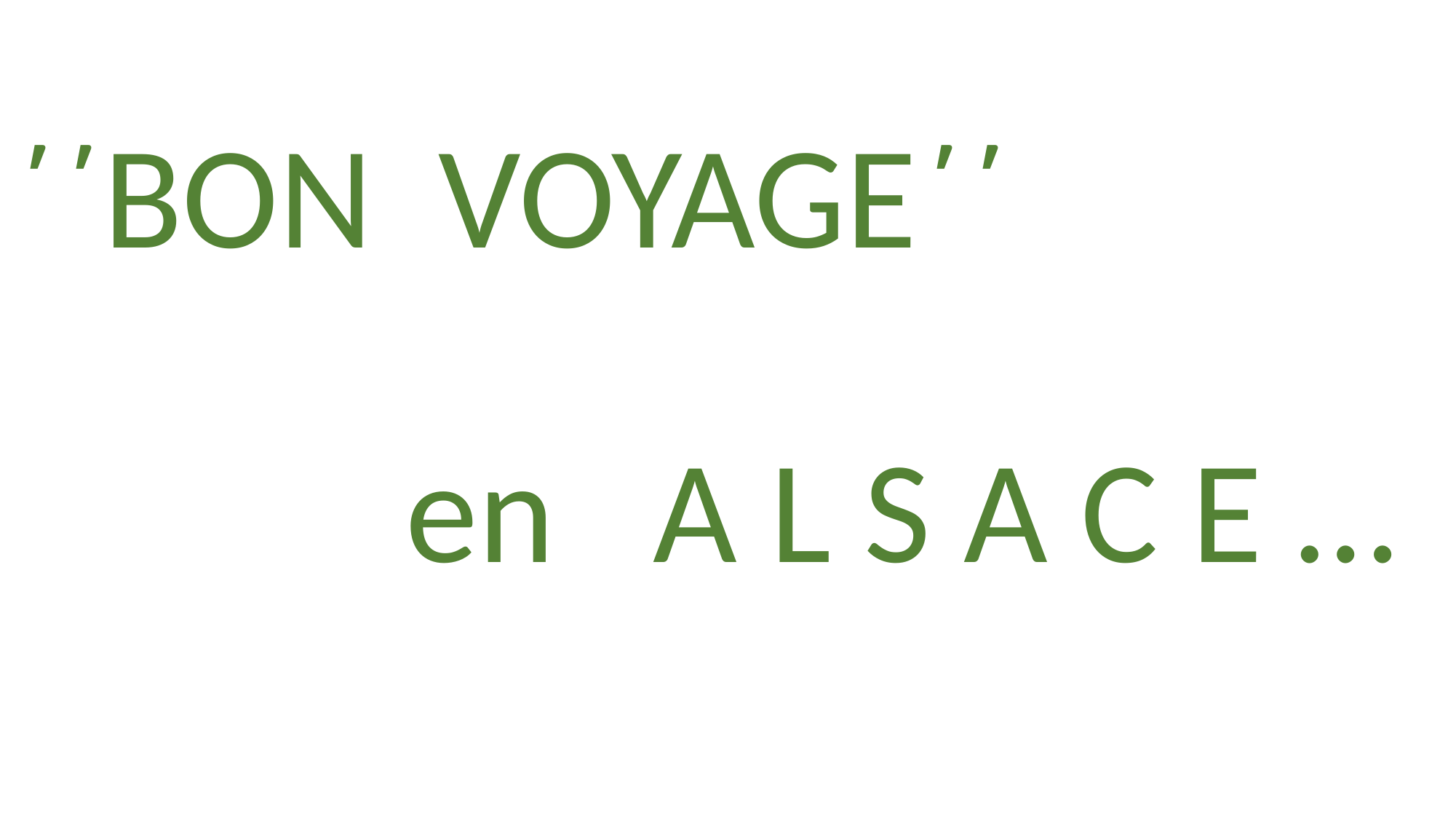

# ΄΄BON  VOYAGE΄΄ en   A L S A C E …